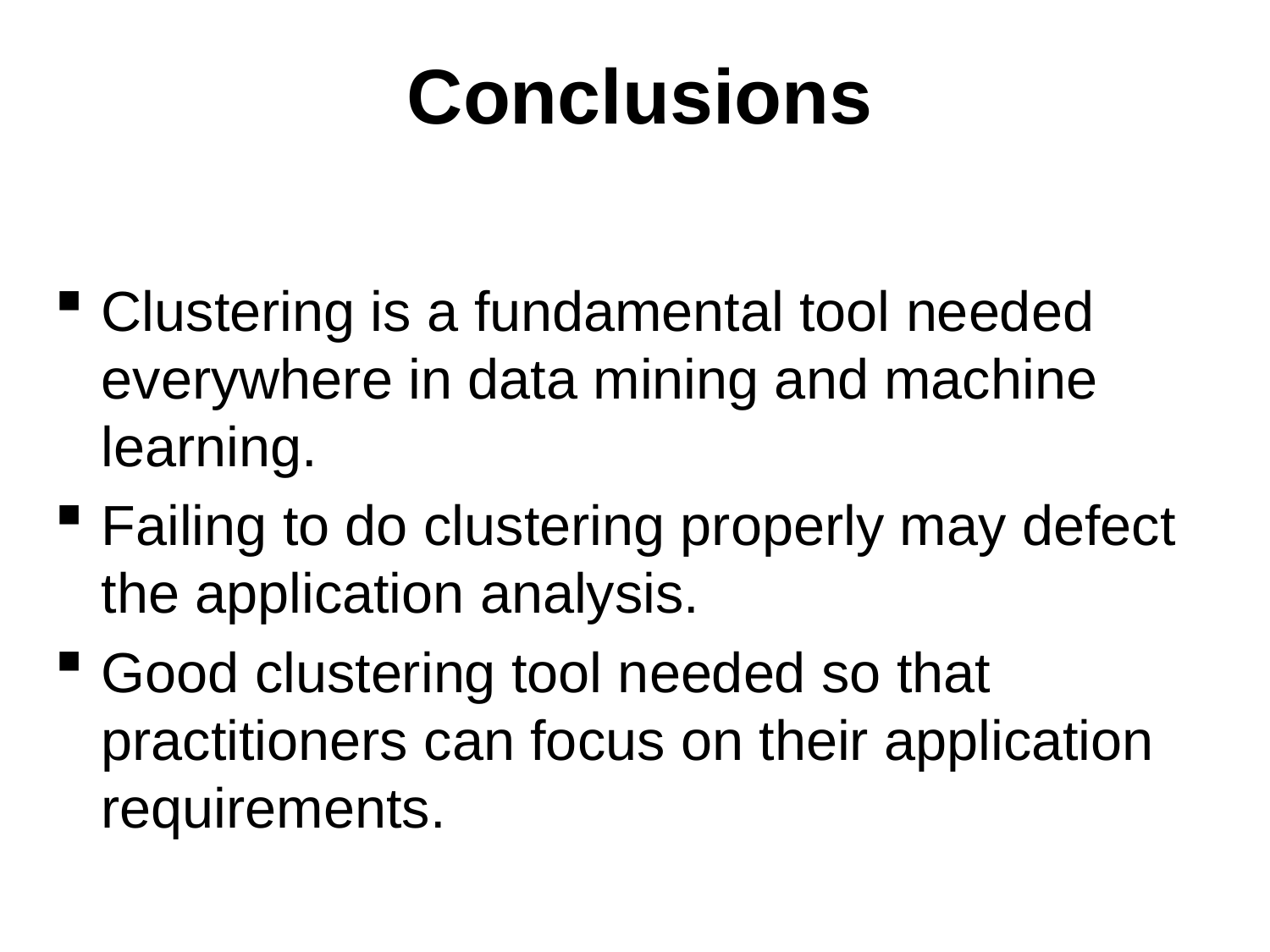

# Conclusions
Clustering is a fundamental tool needed everywhere in data mining and machine learning.
Failing to do clustering properly may defect the application analysis.
Good clustering tool needed so that practitioners can focus on their application requirements.